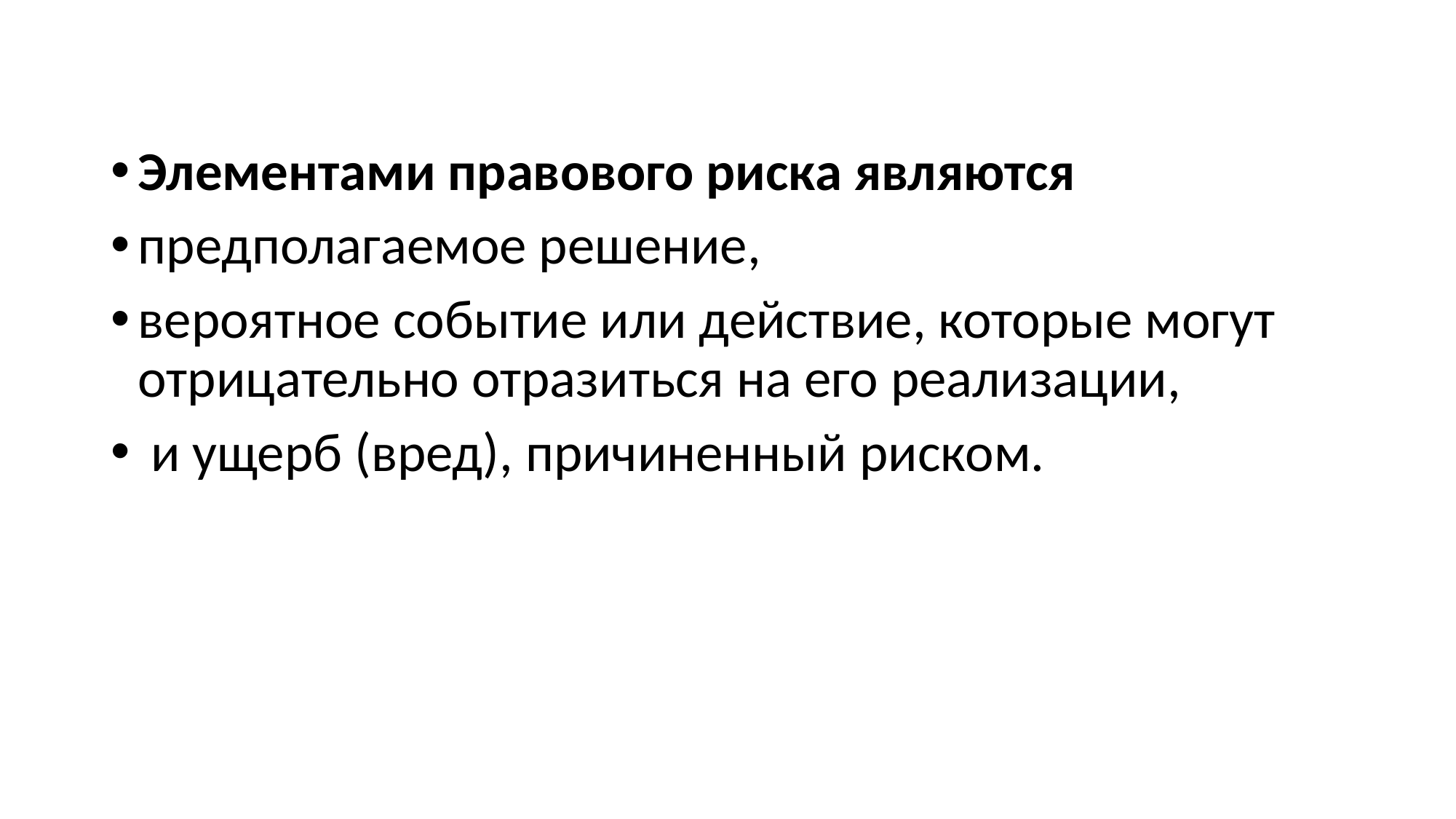

#
Элементами правового риска являются
предполагаемое решение,
вероятное событие или действие, которые могут отрицательно отразиться на его реализации,
 и ущерб (вред), причиненный риском.